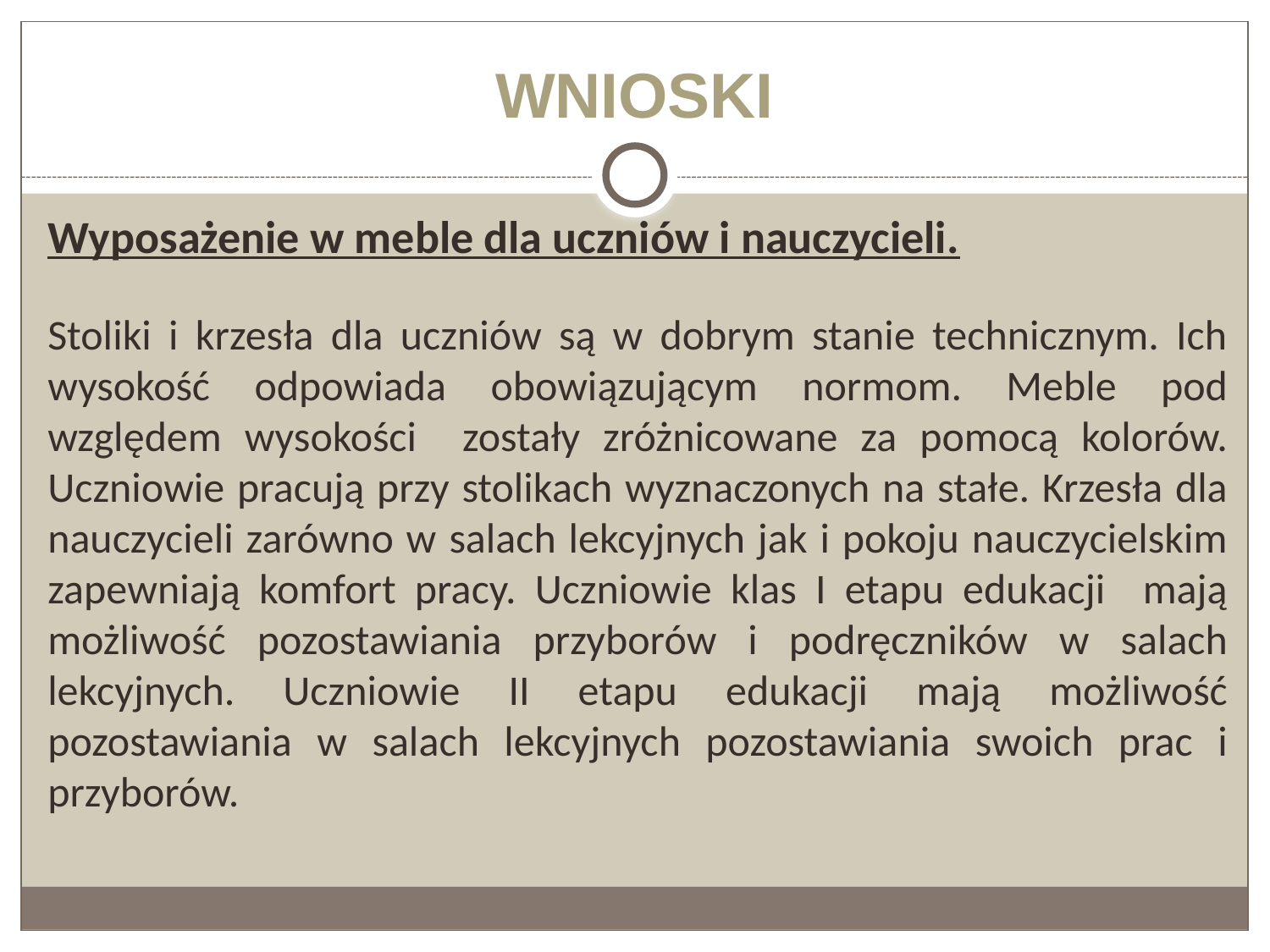

# WNIOSKI
Wyposażenie w meble dla uczniów i nauczycieli.

Stoliki i krzesła dla uczniów są w dobrym stanie technicznym. Ich wysokość odpowiada obowiązującym normom. Meble pod względem wysokości  zostały zróżnicowane za pomocą kolorów. Uczniowie pracują przy stolikach wyznaczonych na stałe. Krzesła dla nauczycieli zarówno w salach lekcyjnych jak i pokoju nauczycielskim zapewniają komfort pracy. Uczniowie klas I etapu edukacji  mają możliwość pozostawiania przyborów i podręczników w salach lekcyjnych. Uczniowie II etapu edukacji mają możliwość pozostawiania w salach lekcyjnych pozostawiania swoich prac i przyborów.